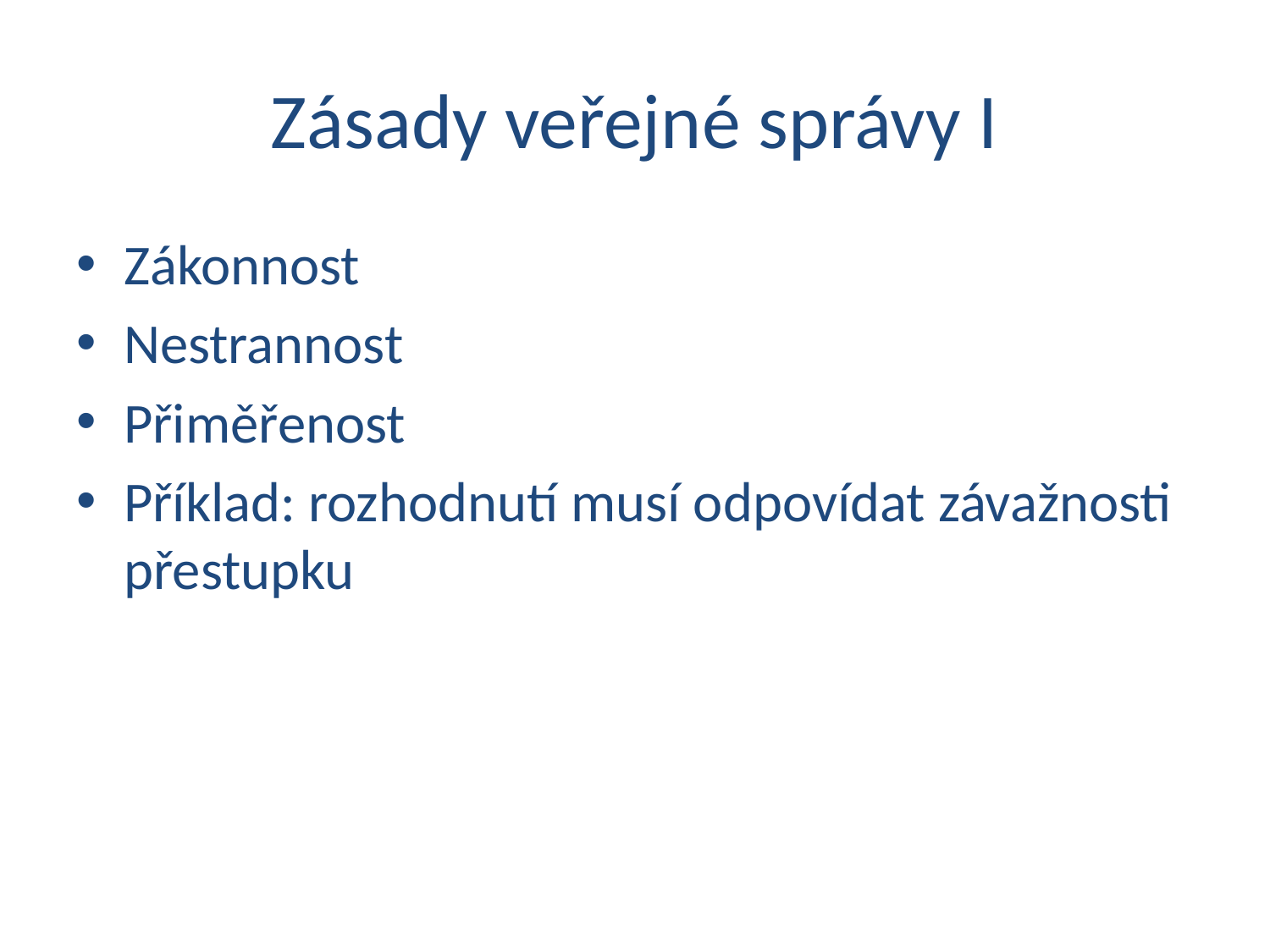

# Zásady veřejné správy I
Zákonnost
Nestrannost
Přiměřenost
Příklad: rozhodnutí musí odpovídat závažnosti přestupku